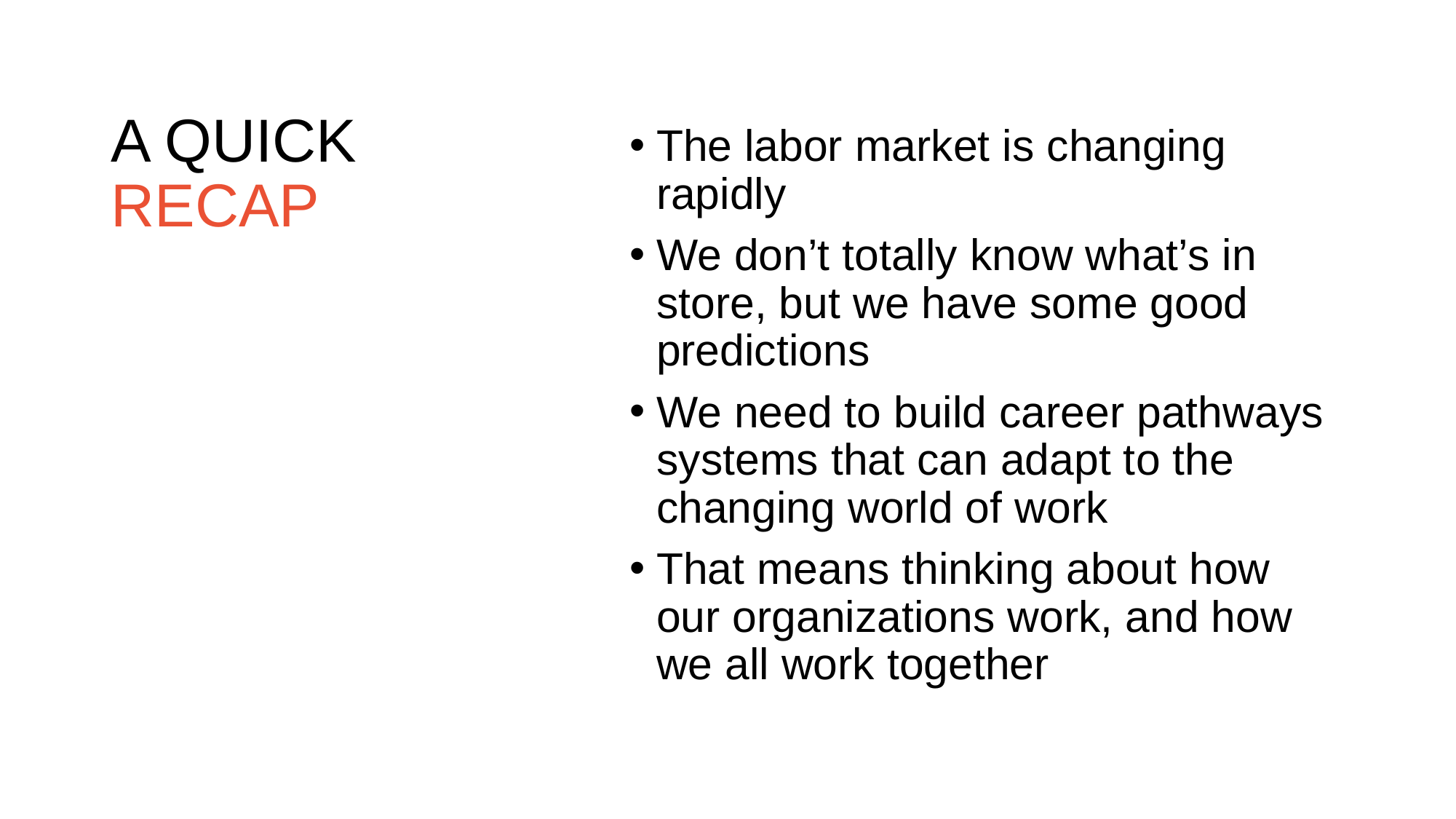

# A QUICK RECAP
The labor market is changing rapidly
We don’t totally know what’s in store, but we have some good predictions
We need to build career pathways systems that can adapt to the changing world of work
That means thinking about how our organizations work, and how we all work together